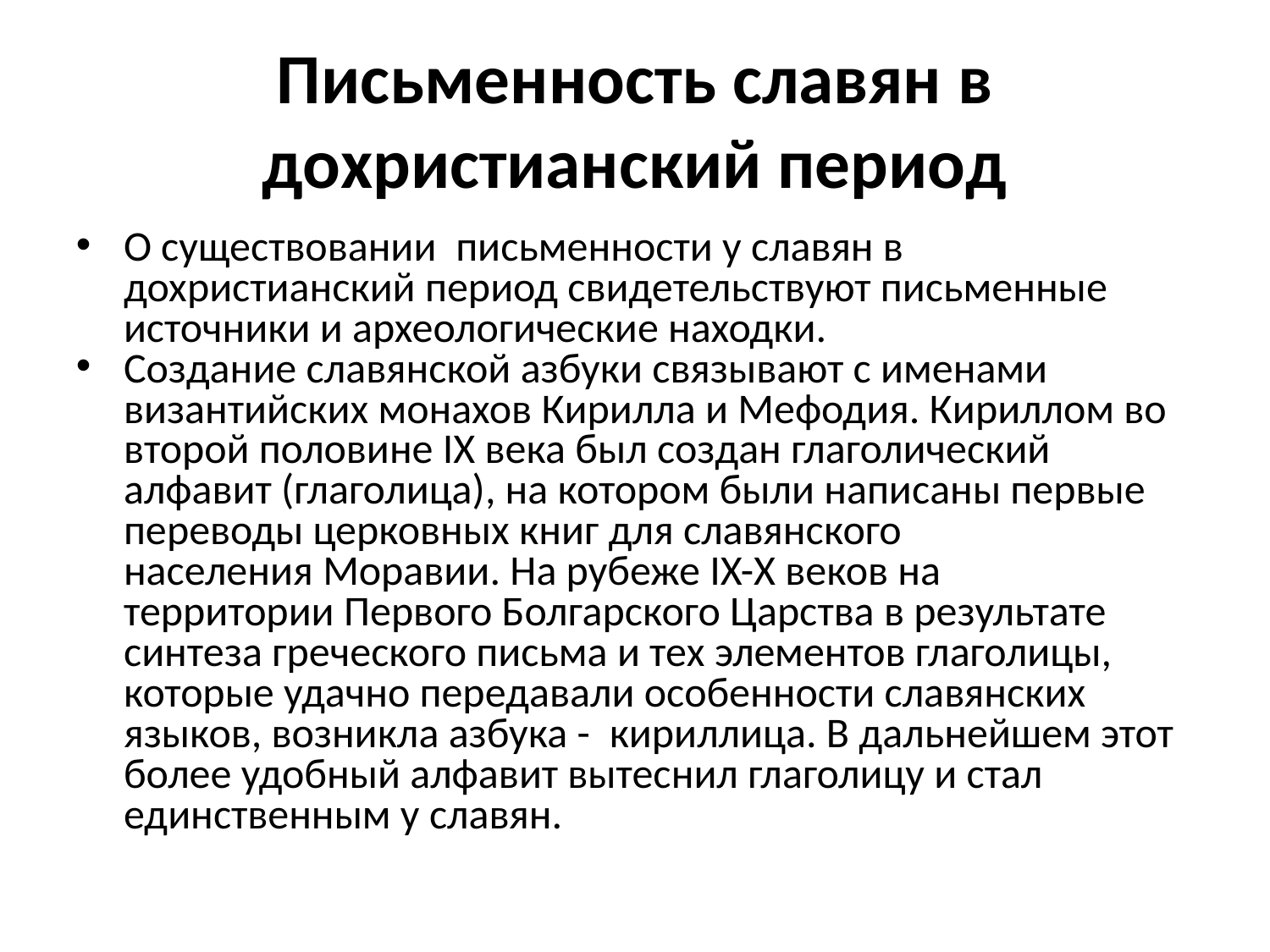

Письменность славян в дохристианский период
О существовании  письменности у славян в дохристианский период свидетельствуют письменные источники и археологические находки.
Создание славянской азбуки связывают с именами византийских монахов Кирилла и Мефодия. Кириллом во второй половине IX века был создан глаголический алфавит (глаголица), на котором были написаны первые переводы церковных книг для славянского населения Моравии. На рубеже IX-Х веков на территории Первого Болгарского Царства в результате синтеза греческого письма и тех элементов глаголицы, которые удачно передавали особенности славянских языков, возникла азбука -  кириллица. В дальнейшем этот более удобный алфавит вытеснил глаголицу и стал единственным у славян.